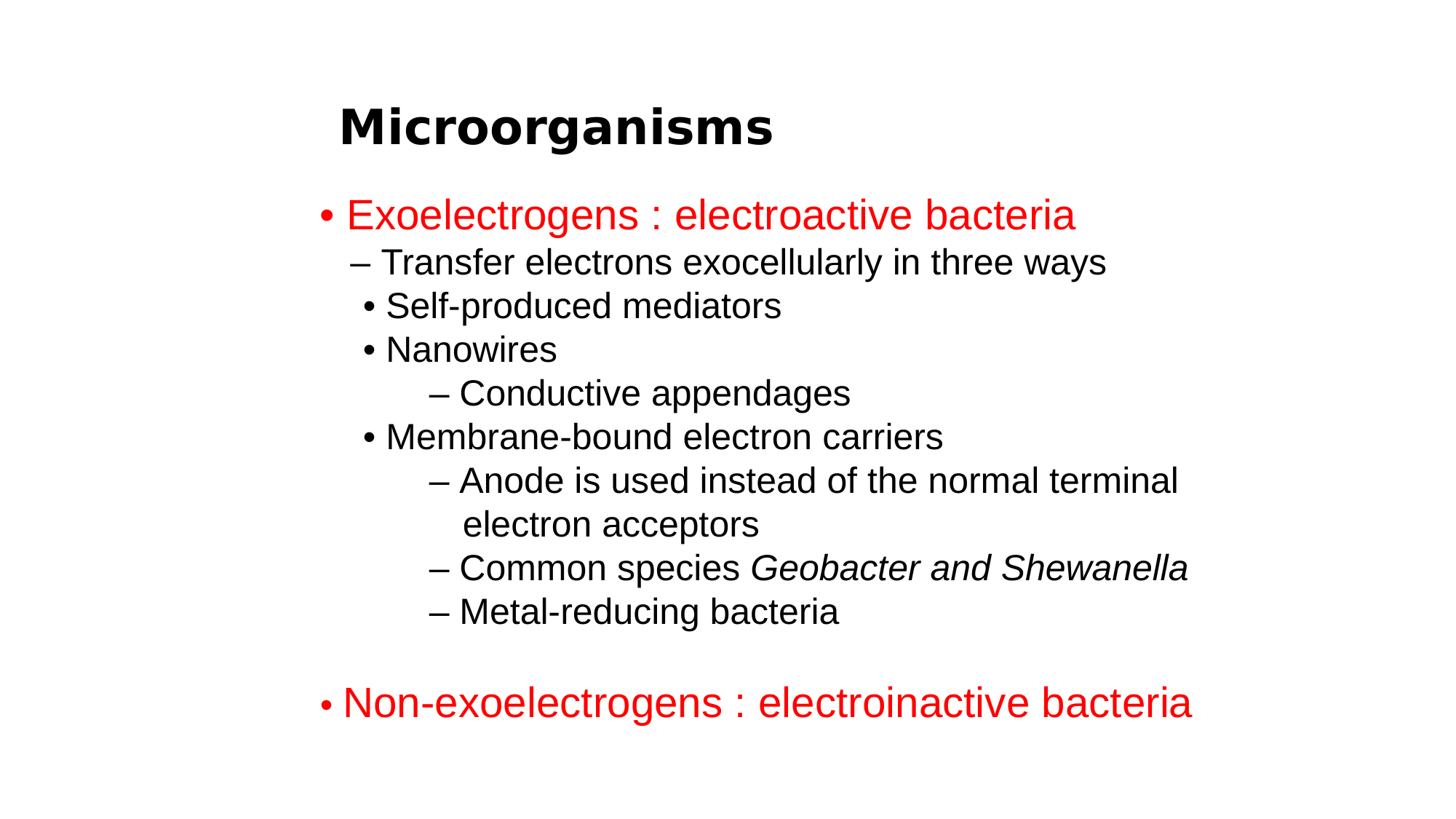

Microorganisms
• Exoelectrogens : electroactive bacteria
   – Transfer electrons exocellularly in three ways
• Self-produced mediators
• Nanowires
	– Conductive appendages
• Membrane-bound electron carriers
	– Anode is used instead of the normal terminal
              electron acceptors
	– Common species Geobacter and Shewanella
	– Metal-reducing bacteria

• Non-exoelectrogens : electroinactive bacteria